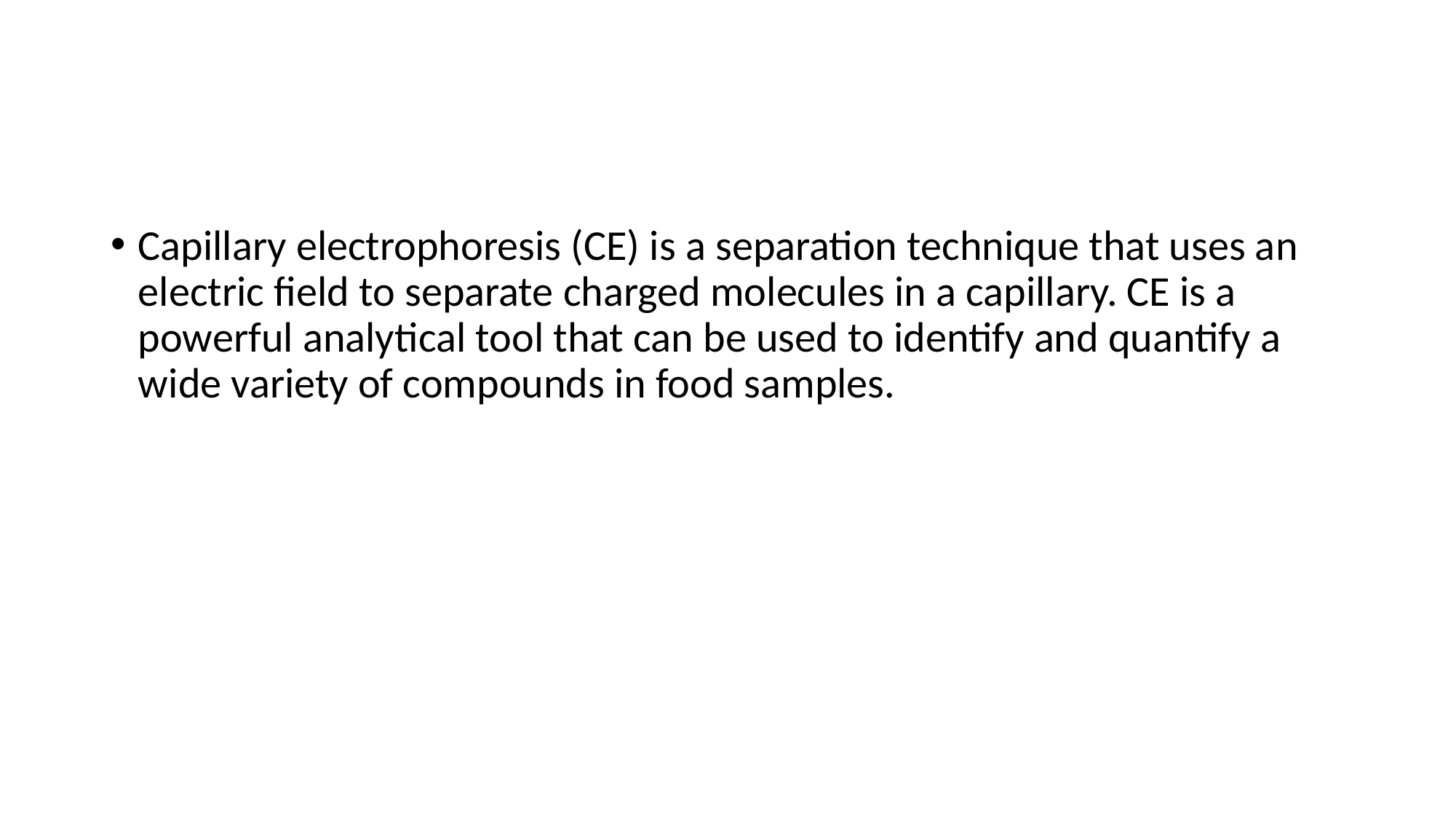

#
Capillary electrophoresis (CE) is a separation technique that uses an electric field to separate charged molecules in a capillary. CE is a powerful analytical tool that can be used to identify and quantify a wide variety of compounds in food samples.